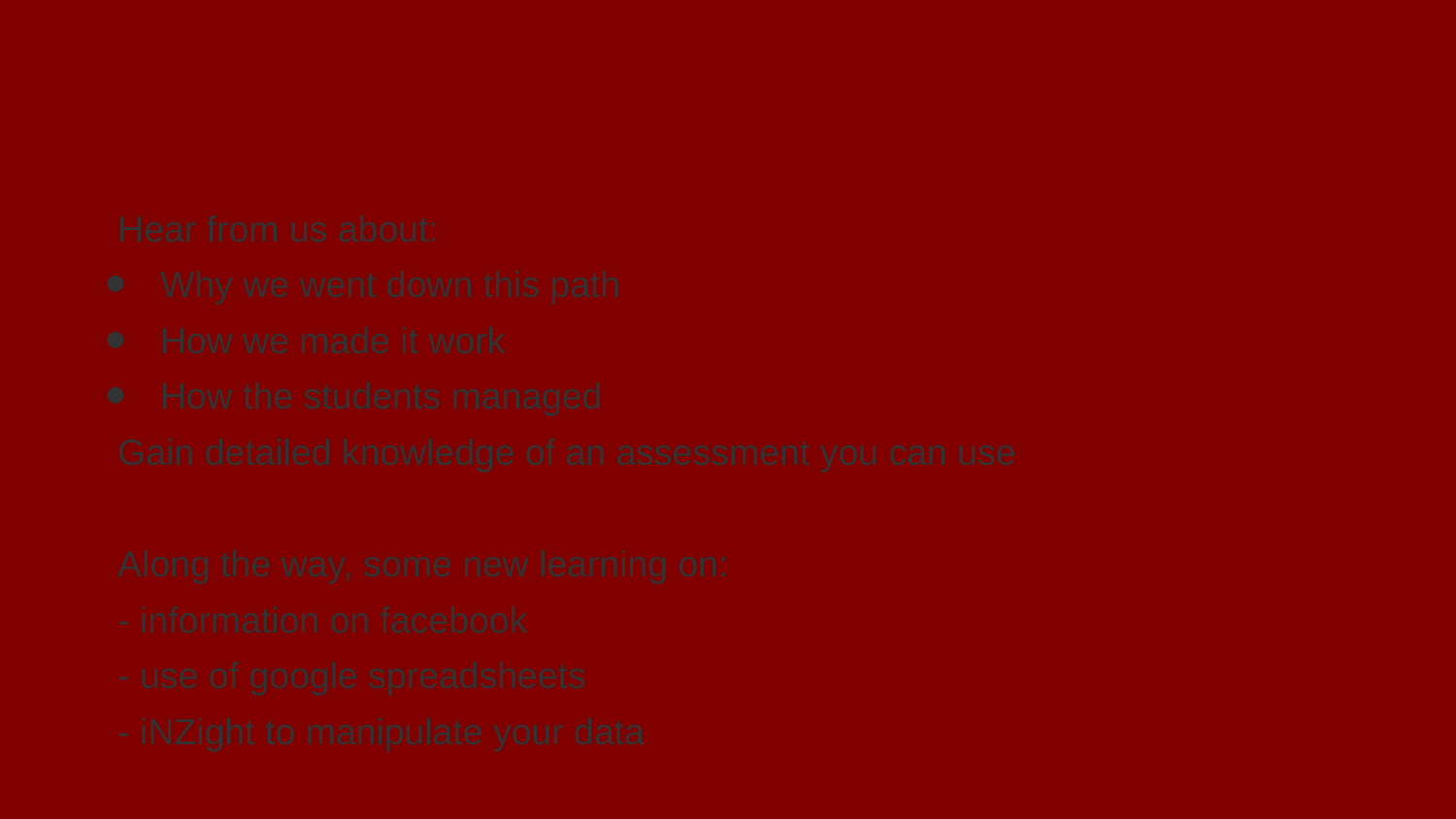

# in this session you’ll:
Hear from us about:
Why we went down this path
How we made it work
How the students managed
Gain detailed knowledge of an assessment you can use

Along the way, some new learning on:
- information on facebook
- use of google spreadsheets
- iNZight to manipulate your data